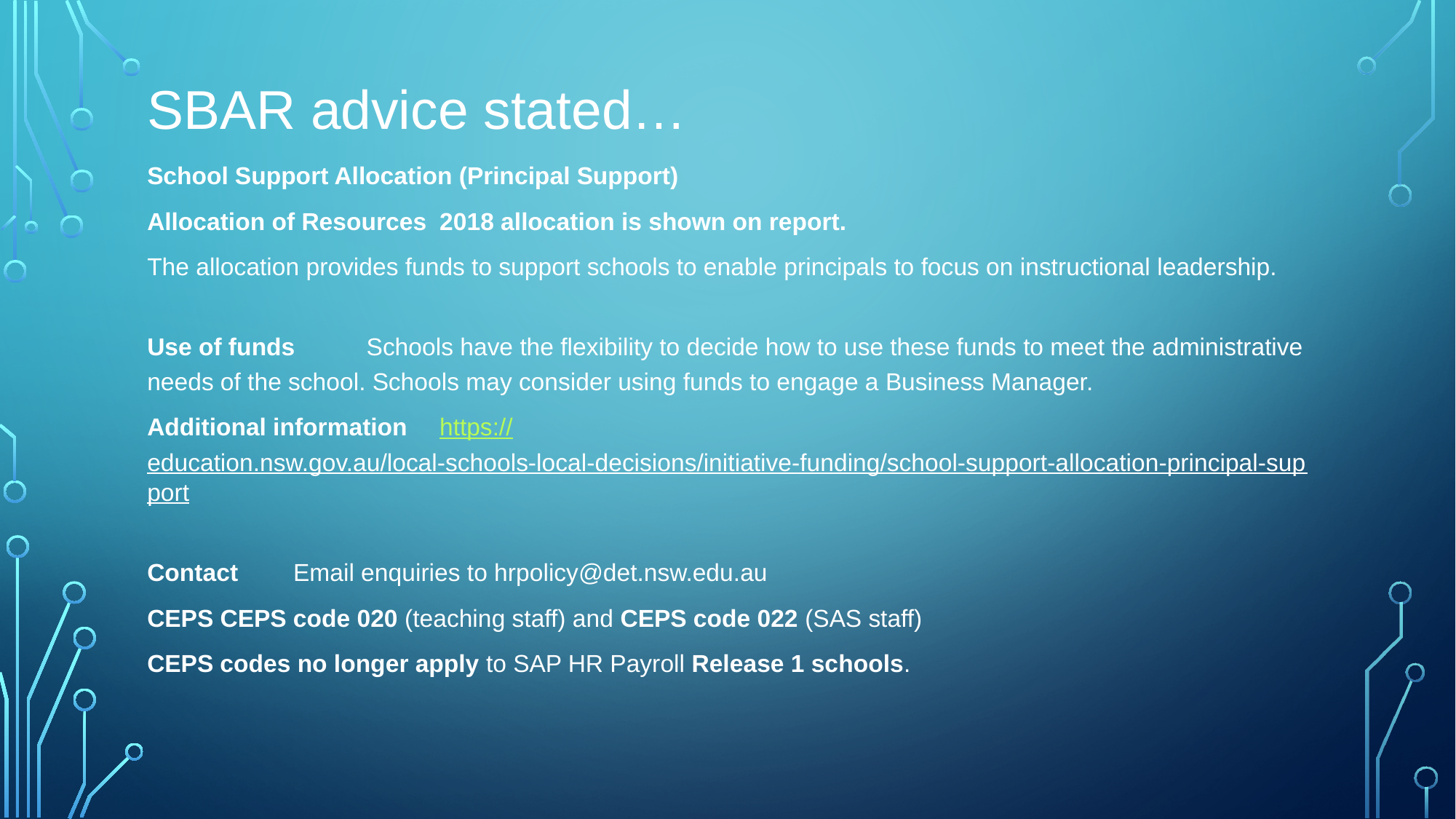

# SBAR advice stated…
School Support Allocation (Principal Support)
Allocation of Resources 	2018 allocation is shown on report.
The allocation provides funds to support schools to enable principals to focus on instructional leadership.
Use of funds 	Schools have the flexibility to decide how to use these funds to meet the administrative needs of the school. Schools may consider using funds to engage a Business Manager.
Additional information 	https://education.nsw.gov.au/local-schools-local-decisions/initiative-funding/school-support-allocation-principal-support
Contact 	Email enquiries to hrpolicy@det.nsw.edu.au
CEPS 	CEPS code 020 (teaching staff) and CEPS code 022 (SAS staff)
CEPS codes no longer apply to SAP HR Payroll Release 1 schools.